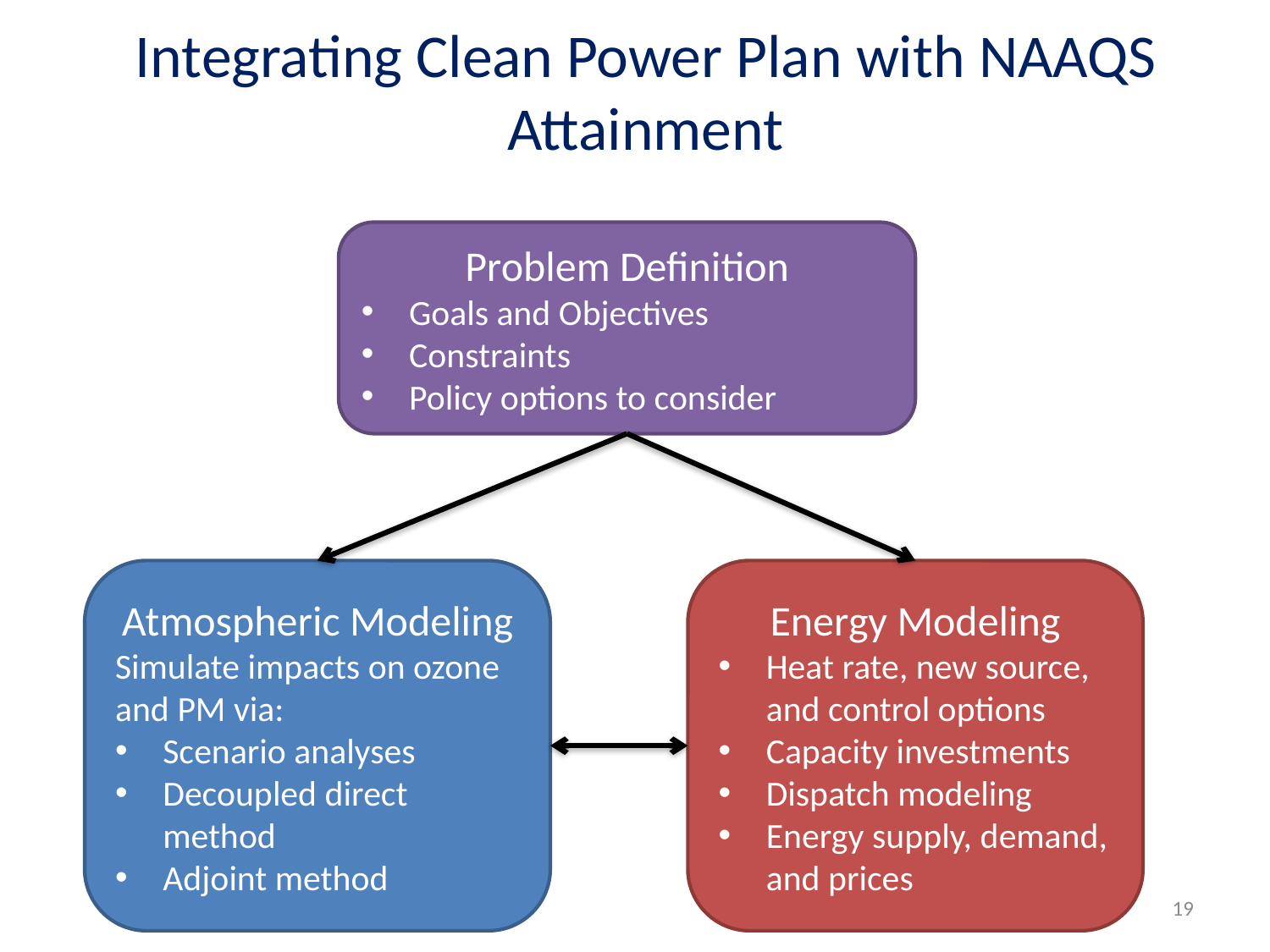

# Integrating Clean Power Plan with NAAQS Attainment
Problem Definition
Goals and Objectives
Constraints
Policy options to consider
Atmospheric Modeling
Simulate impacts on ozone and PM via:
Scenario analyses
Decoupled direct method
Adjoint method
Energy Modeling
Heat rate, new source, and control options
Capacity investments
Dispatch modeling
Energy supply, demand, and prices
19